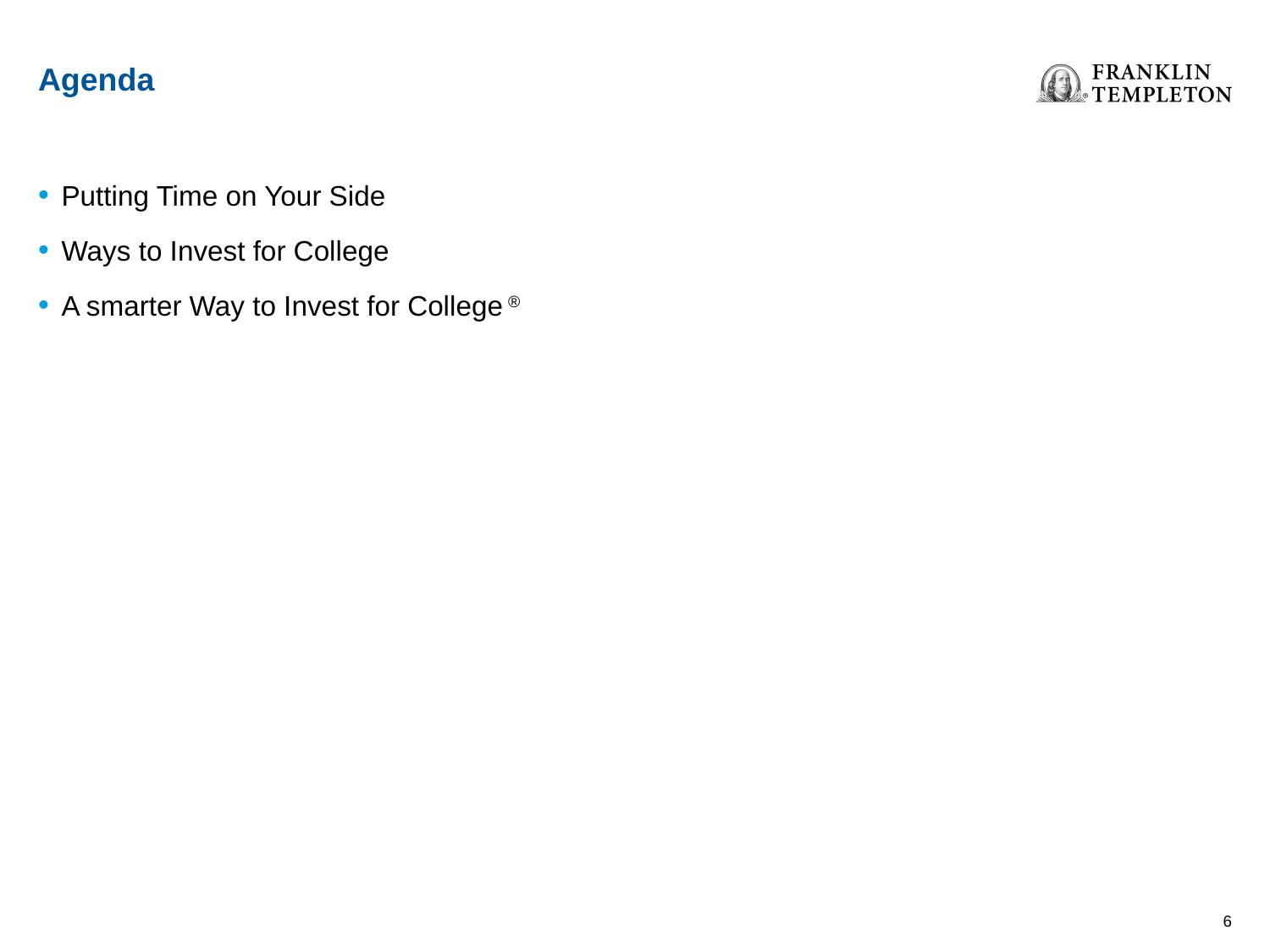

Agenda
Putting Time on Your Side
Ways to Invest for College
A smarter Way to Invest for College ®
6